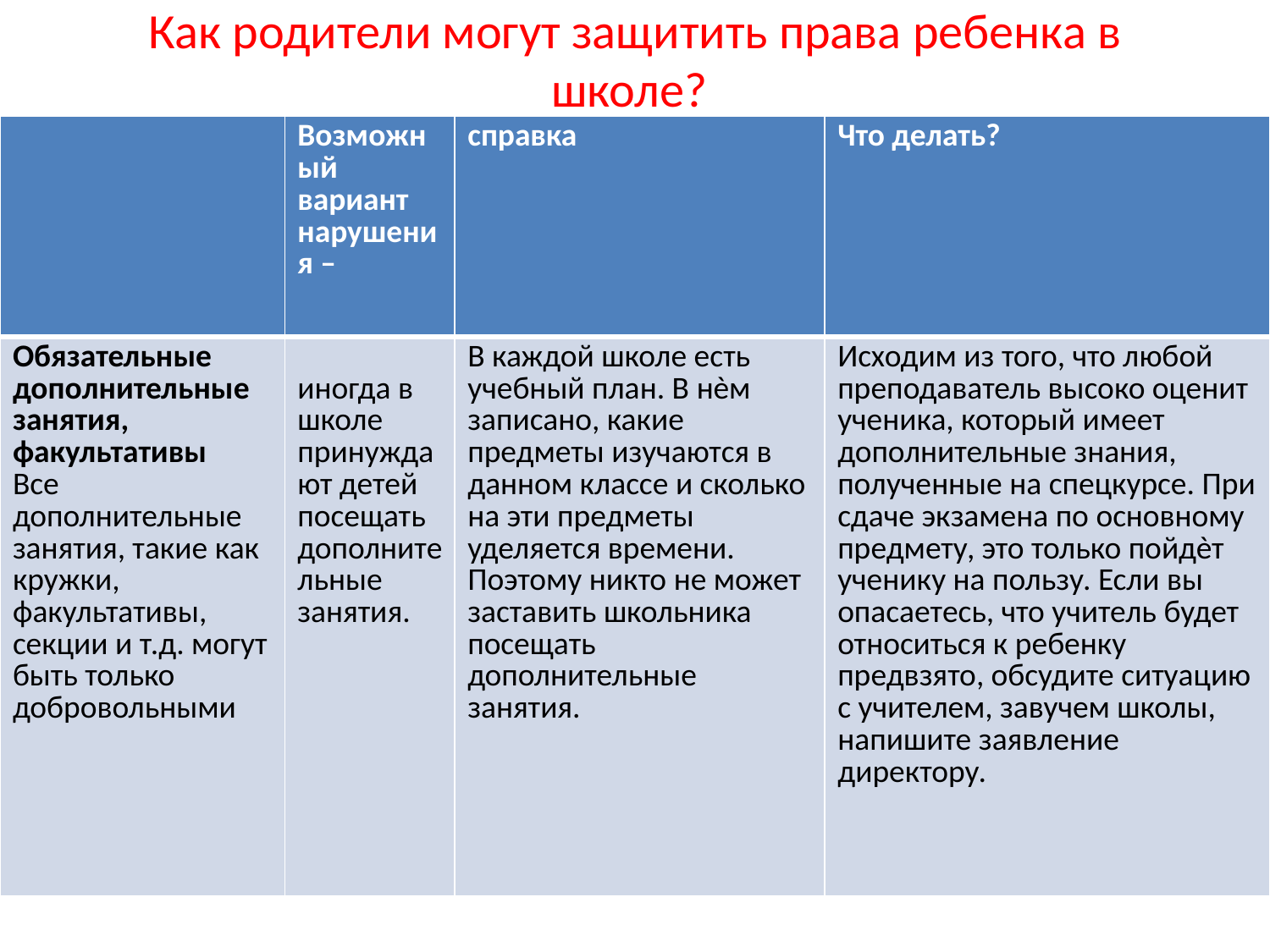

# Как родители могут защитить права ребенка в школе?
|  | Возможный вариант нарушения – | справка | Что делать? |
| --- | --- | --- | --- |
| Обязательные дополнительные занятия, факультативы Все дополнительные занятия, такие как кружки, факультативы, секции и т.д. могут быть только добровольными | иногда в школе принуждают детей посещать дополнительные занятия. | В каждой школе есть учебный план. В нѐм записано, какие предметы изучаются в данном классе и сколько на эти предметы уделяется времени. Поэтому никто не может заставить школьника посещать дополнительные занятия. | Исходим из того, что любой преподаватель высоко оценит ученика, который имеет дополнительные знания, полученные на спецкурсе. При сдаче экзамена по основному предмету, это только пойдѐт ученику на пользу. Если вы опасаетесь, что учитель будет относиться к ребенку предвзято, обсудите ситуацию с учителем, завучем школы, напишите заявление директору. |